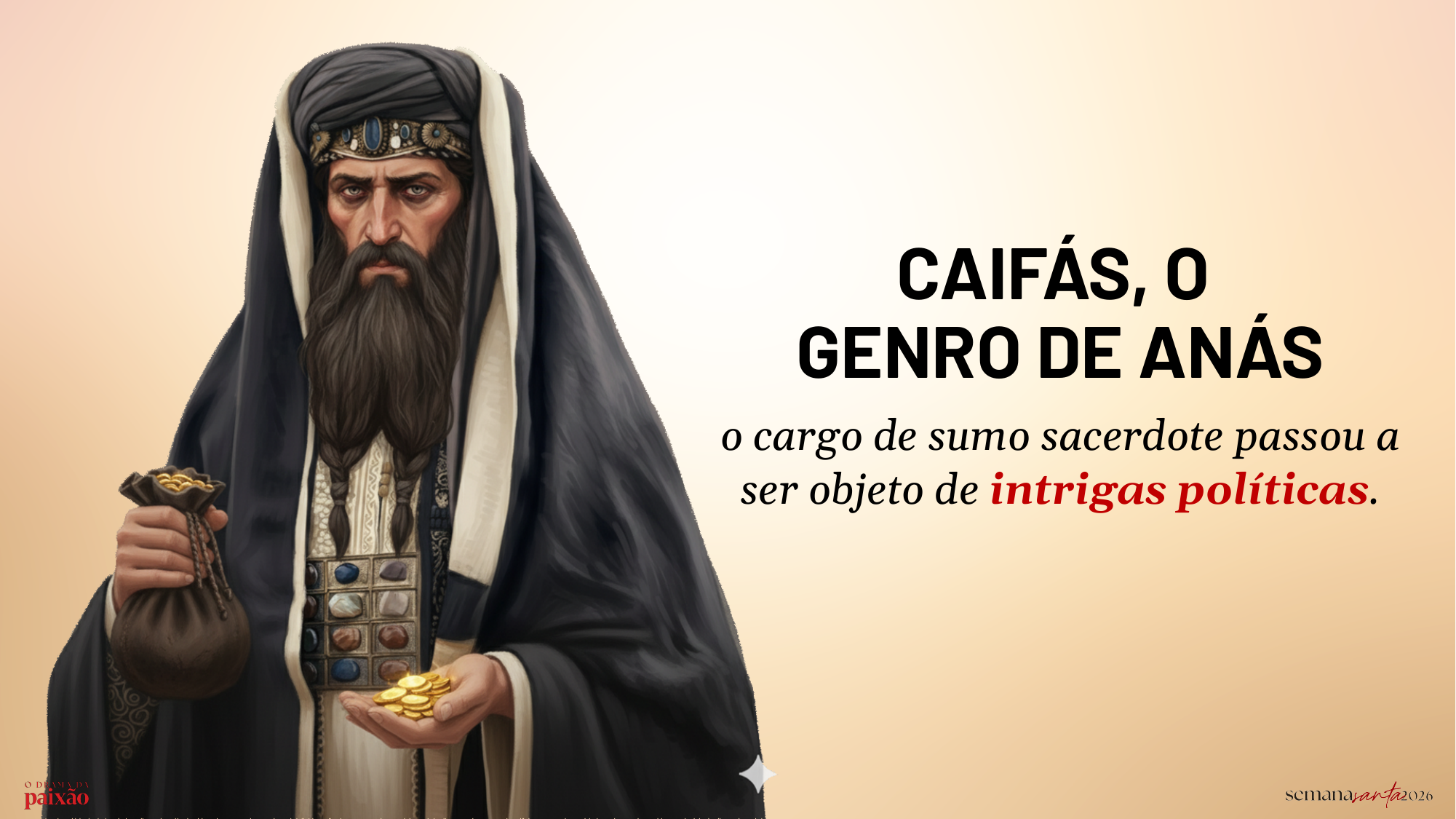

CAIFÁS, O
GENRO DE ANÁS
o cargo de sumo sacerdote passou a ser objeto de intrigas políticas.